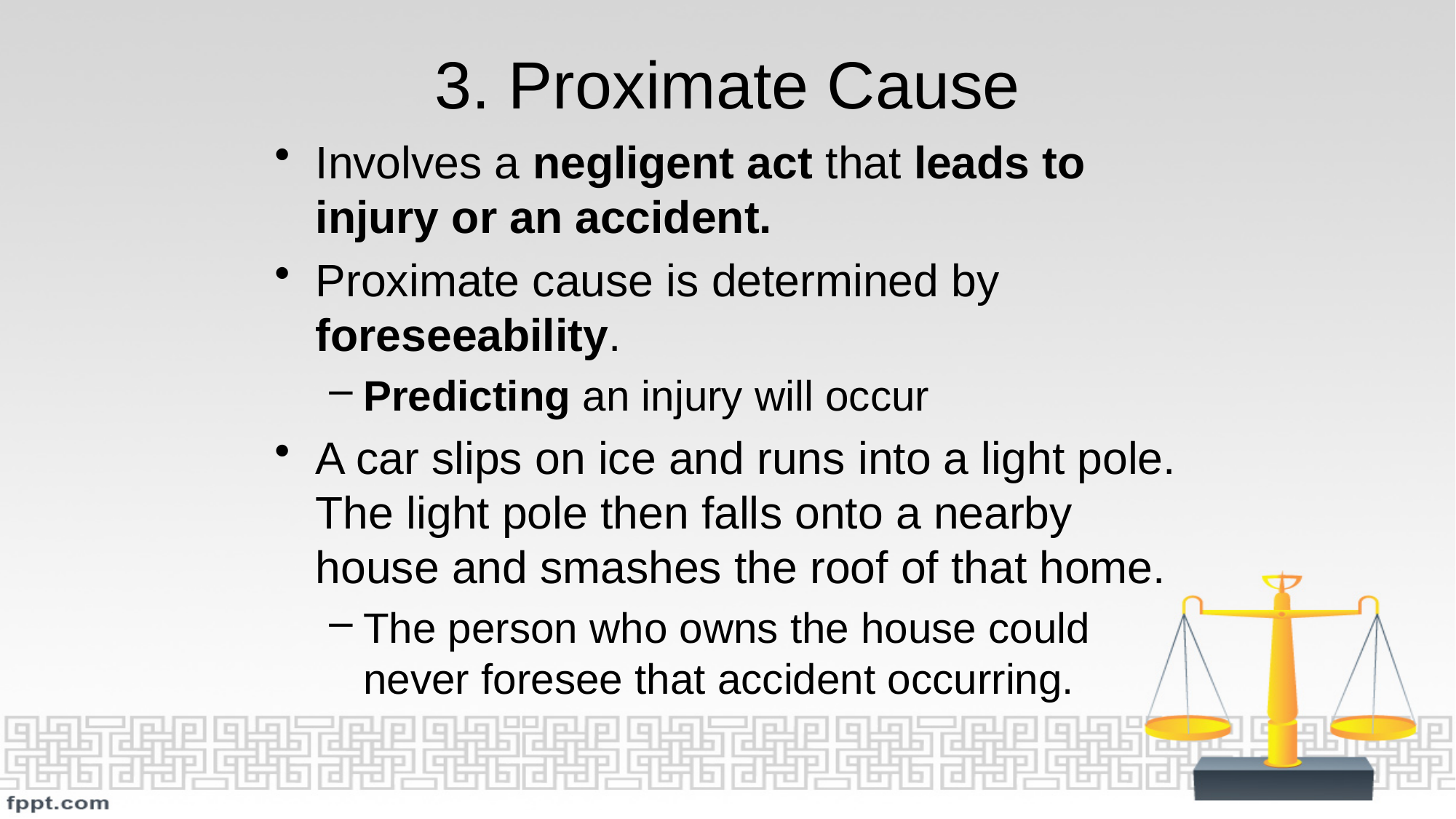

# 3. Proximate Cause
Involves a negligent act that leads to injury or an accident.
Proximate cause is determined by foreseeability.
Predicting an injury will occur
A car slips on ice and runs into a light pole. The light pole then falls onto a nearby house and smashes the roof of that home.
The person who owns the house could never foresee that accident occurring.